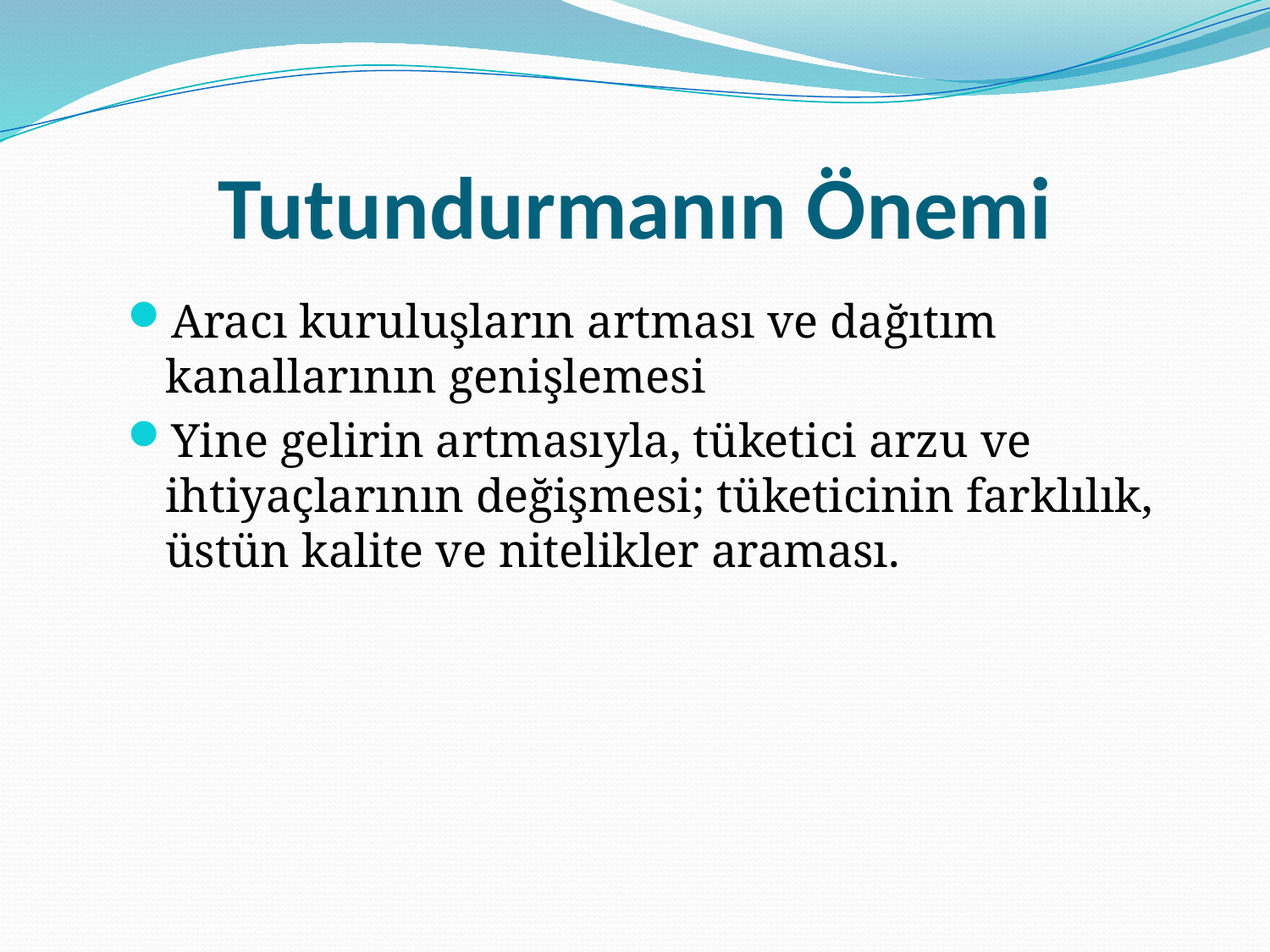

# Tutundurmanın Önemi
Aracı kuruluşların artması ve dağıtım kanallarının genişlemesi
Yine gelirin artmasıyla, tüketici arzu ve ihtiyaçlarının değişmesi; tüketicinin farklılık, üstün kalite ve nitelikler araması.